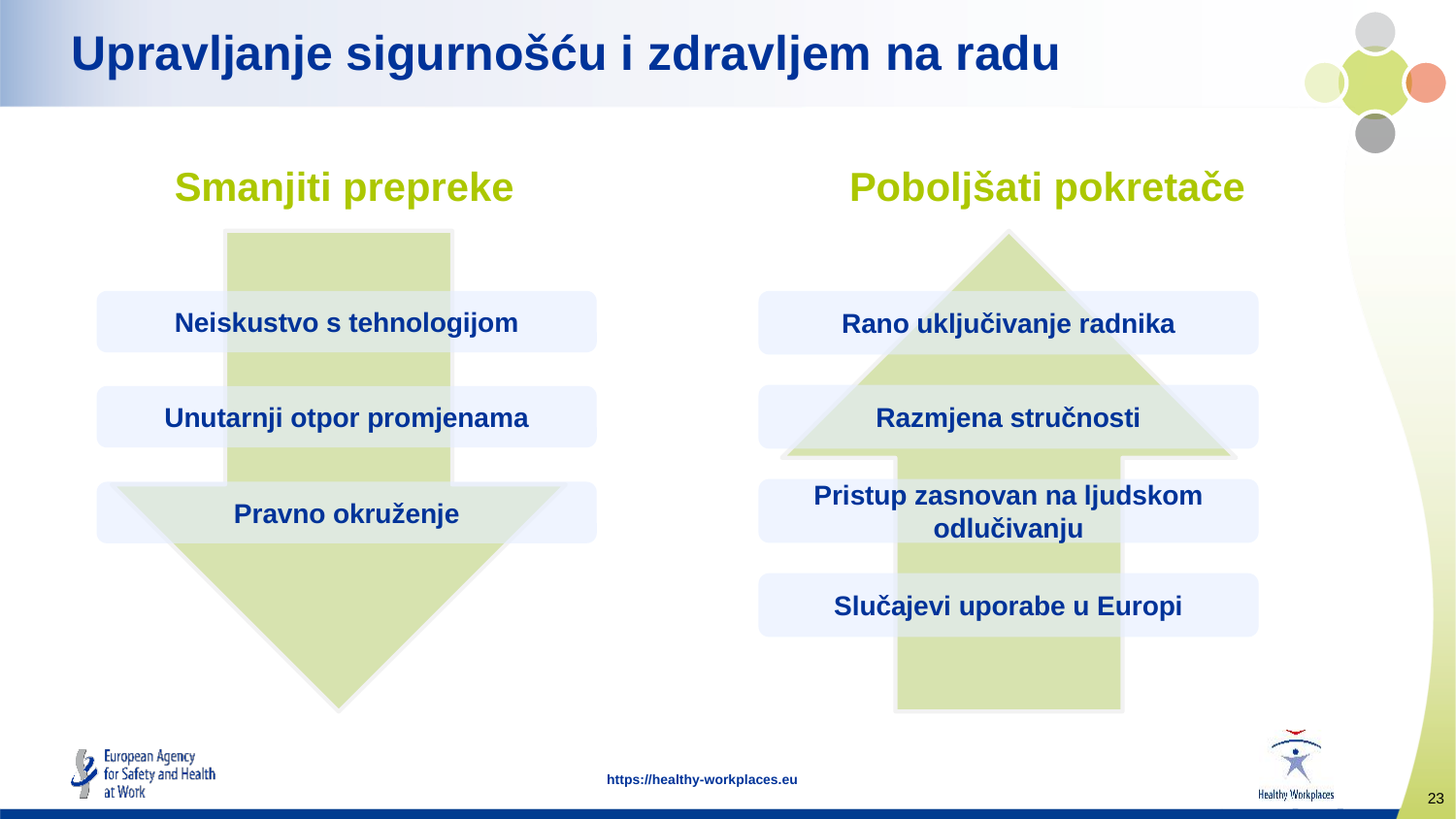

# Upravljanje sigurnošću i zdravljem na radu
Smanjiti prepreke
Poboljšati pokretače

Neiskustvo s tehnologijom
Rano uključivanje radnika
Razmjena stručnosti
Unutarnji otpor promjenama
Pristup zasnovan na ljudskom odlučivanju
Pravno okruženje
Slučajevi uporabe u Europi